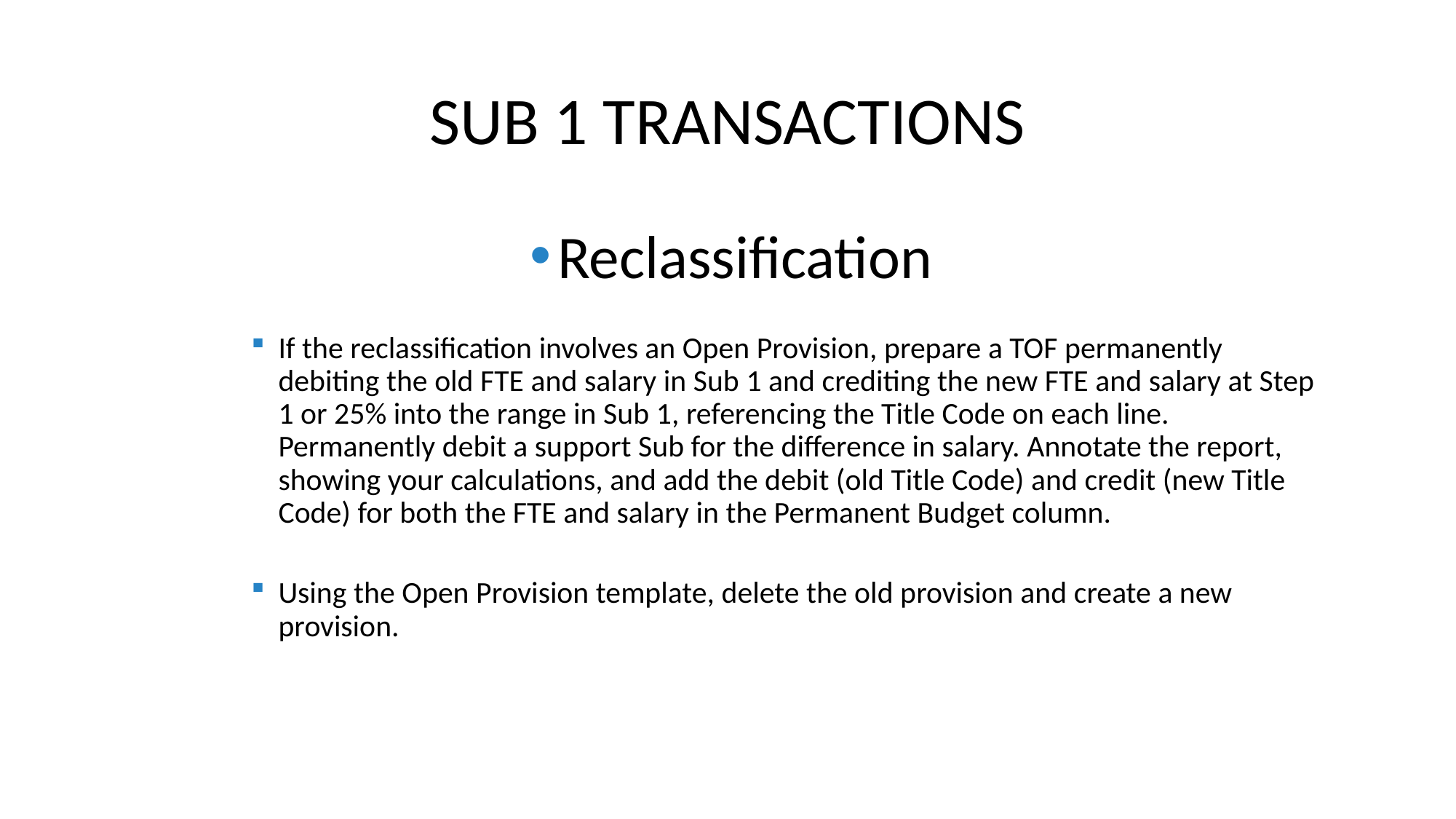

# SUB 1 TRANSACTIONS
Reclassification

If the reclassification involves an Open Provision, prepare a TOF permanently debiting the old FTE and salary in Sub 1 and crediting the new FTE and salary at Step 1 or 25% into the range in Sub 1, referencing the Title Code on each line. Permanently debit a support Sub for the difference in salary. Annotate the report, showing your calculations, and add the debit (old Title Code) and credit (new Title Code) for both the FTE and salary in the Permanent Budget column.

Using the Open Provision template, delete the old provision and create a new provision.